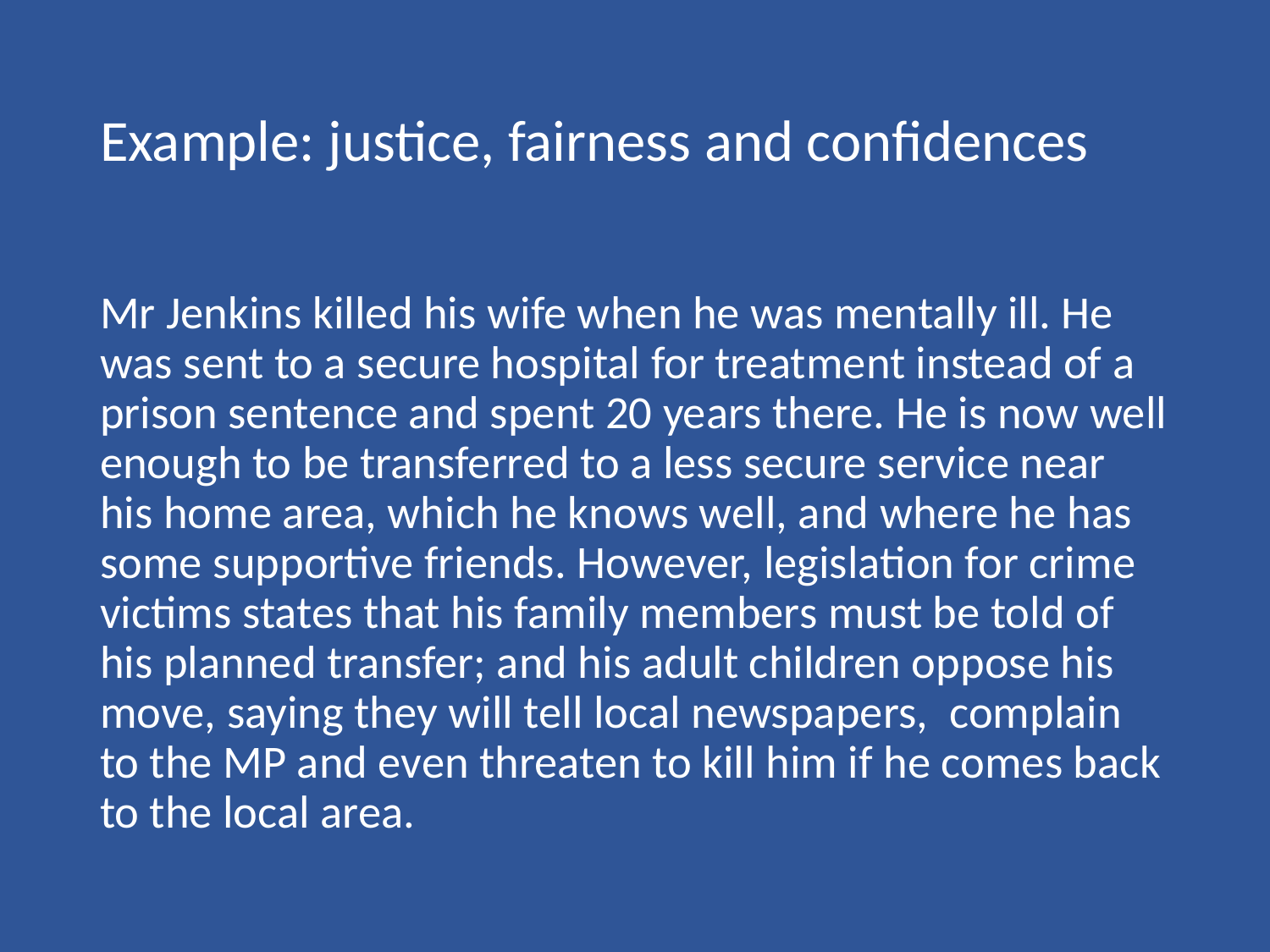

# Example: justice, fairness and confidences

Mr Jenkins killed his wife when he was mentally ill. He was sent to a secure hospital for treatment instead of a prison sentence and spent 20 years there. He is now well enough to be transferred to a less secure service near his home area, which he knows well, and where he has some supportive friends. However, legislation for crime victims states that his family members must be told of his planned transfer; and his adult children oppose his move, saying they will tell local newspapers,  complain to the MP and even threaten to kill him if he comes back to the local area.